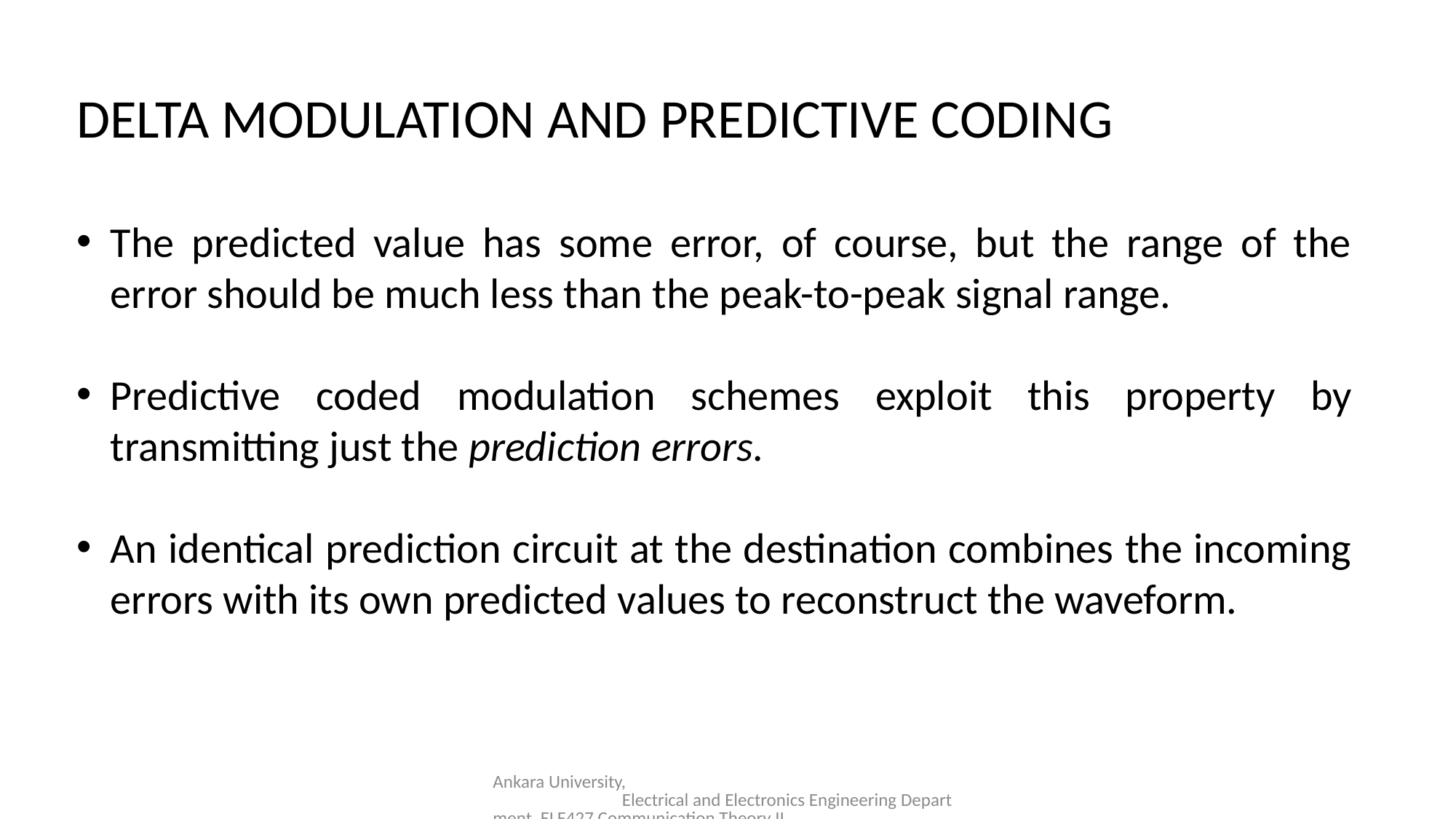

DELTA MODULATION AND PREDICTIVE CODING

The predicted value has some error, of course, but the range of the error should be much less than the peak-to-peak signal range.

Predictive coded modulation schemes exploit this property by transmitting just the prediction errors.

An identical prediction circuit at the destination combines the incoming errors with its own predicted values to reconstruct the waveform.

Ankara University,                                                                                                               Electrical and Electronics Engineering Department, ELE427 Communication Theory II